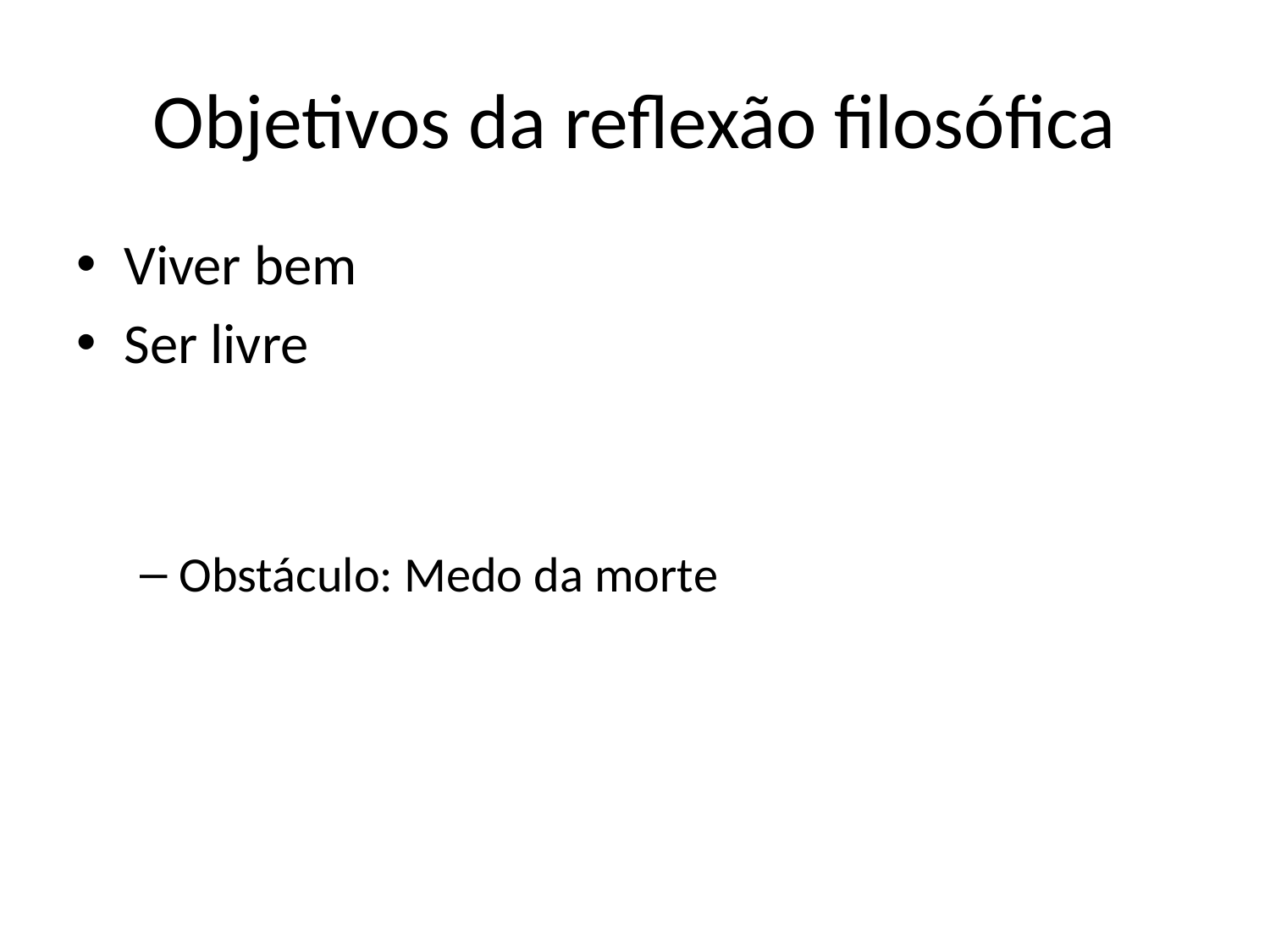

# Objetivos da reflexão filosófica
Viver bem
Ser livre

Obstáculo: Medo da morte